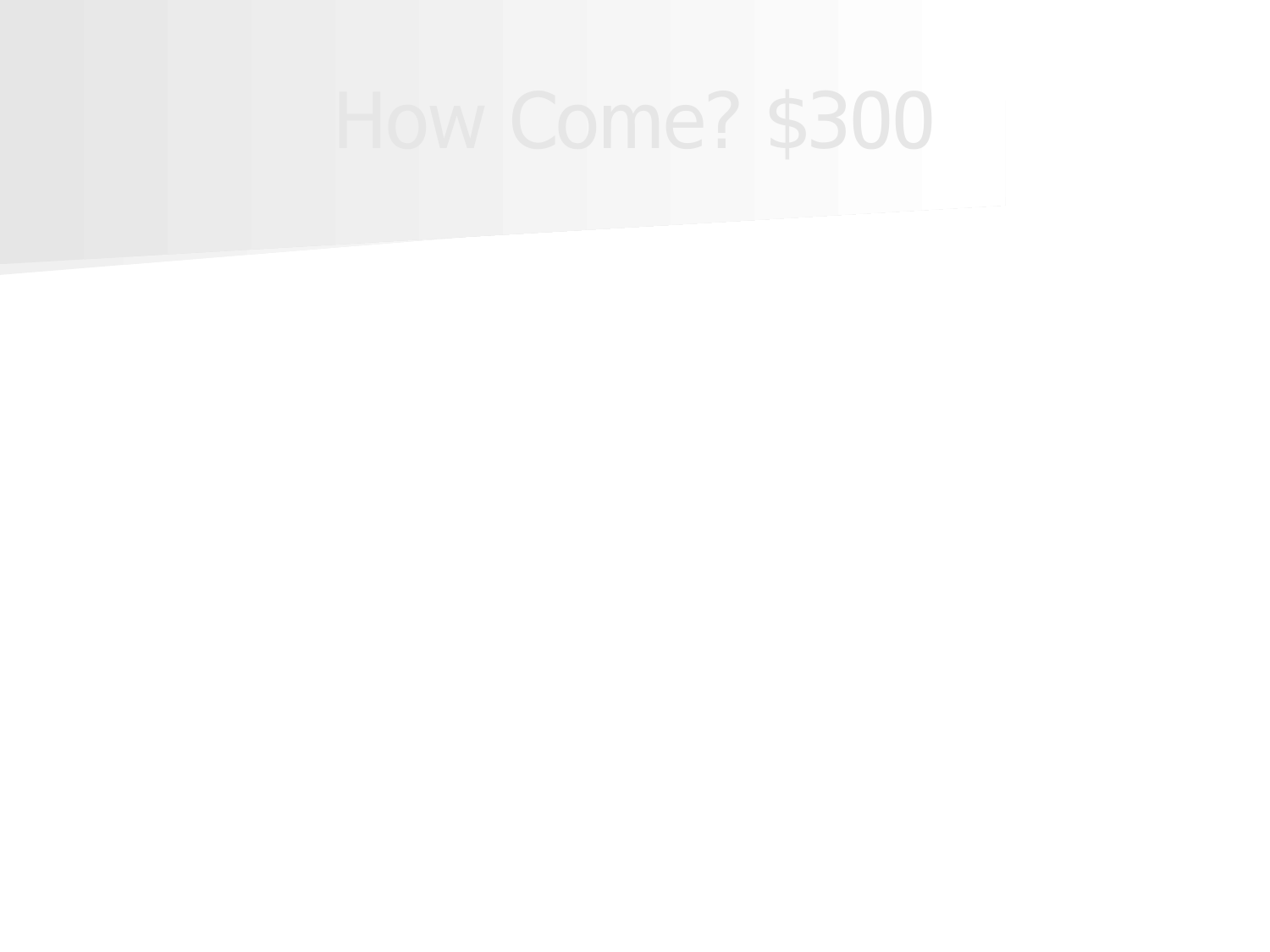

# How Come? $300

These are two provocative maneuvers that can be done on physical examination that will increase  the murmur of HOCM and help to distinguish it from the fixed murmur of aortic stenosis.